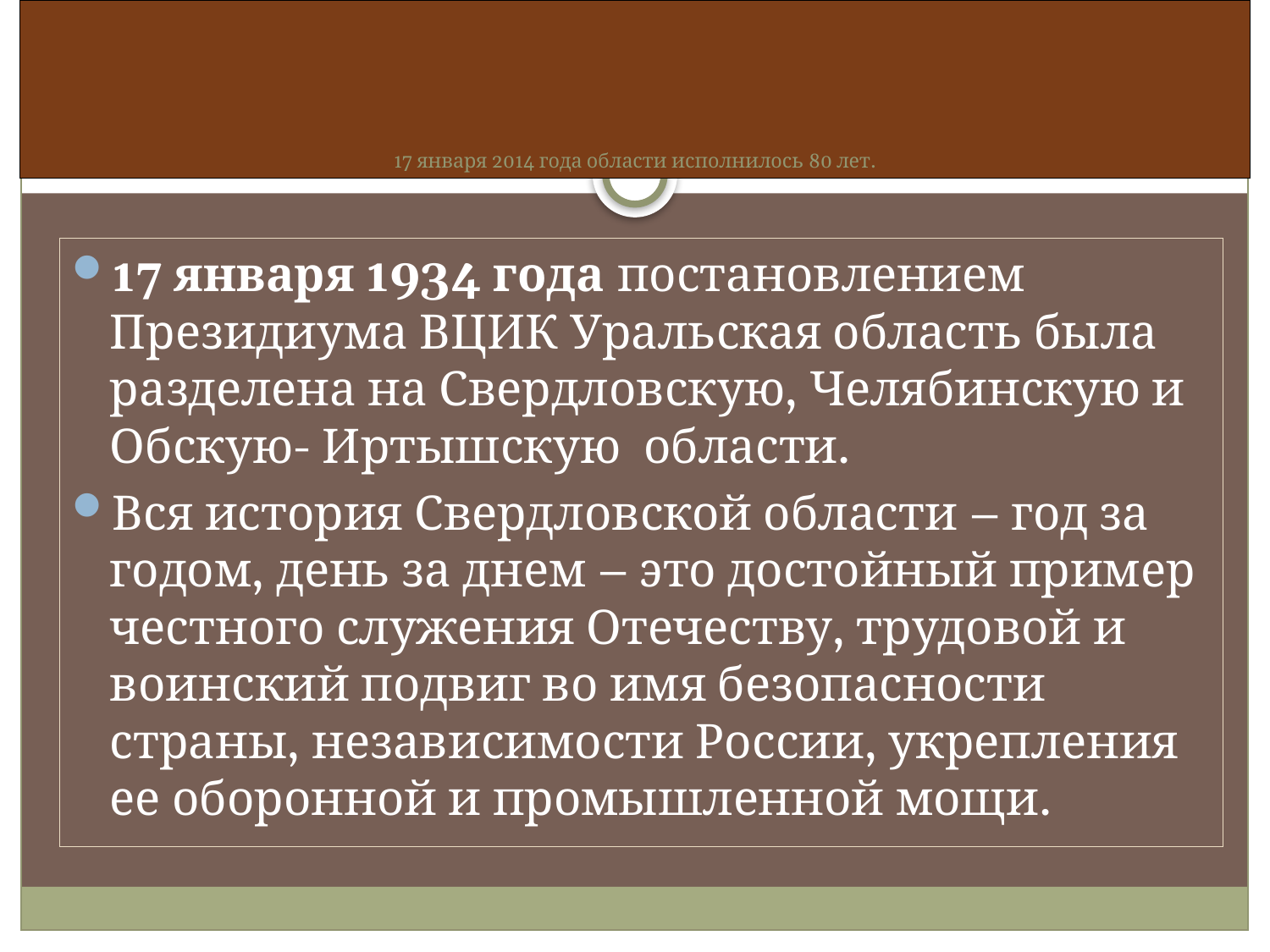

# 17 января 2014 года области исполнилось 80 лет.
17 января 1934 года постановлением Президиума ВЦИК Уральская область была разделена на Свердловскую, Челябинскую и Обскую- Иртышскую  области.
Вся история Свердловской области – год за годом, день за днем – это достойный пример честного служения Отечеству, трудовой и воинский подвиг во имя безопасности страны, независимости России, укрепления ее оборонной и промышленной мощи.